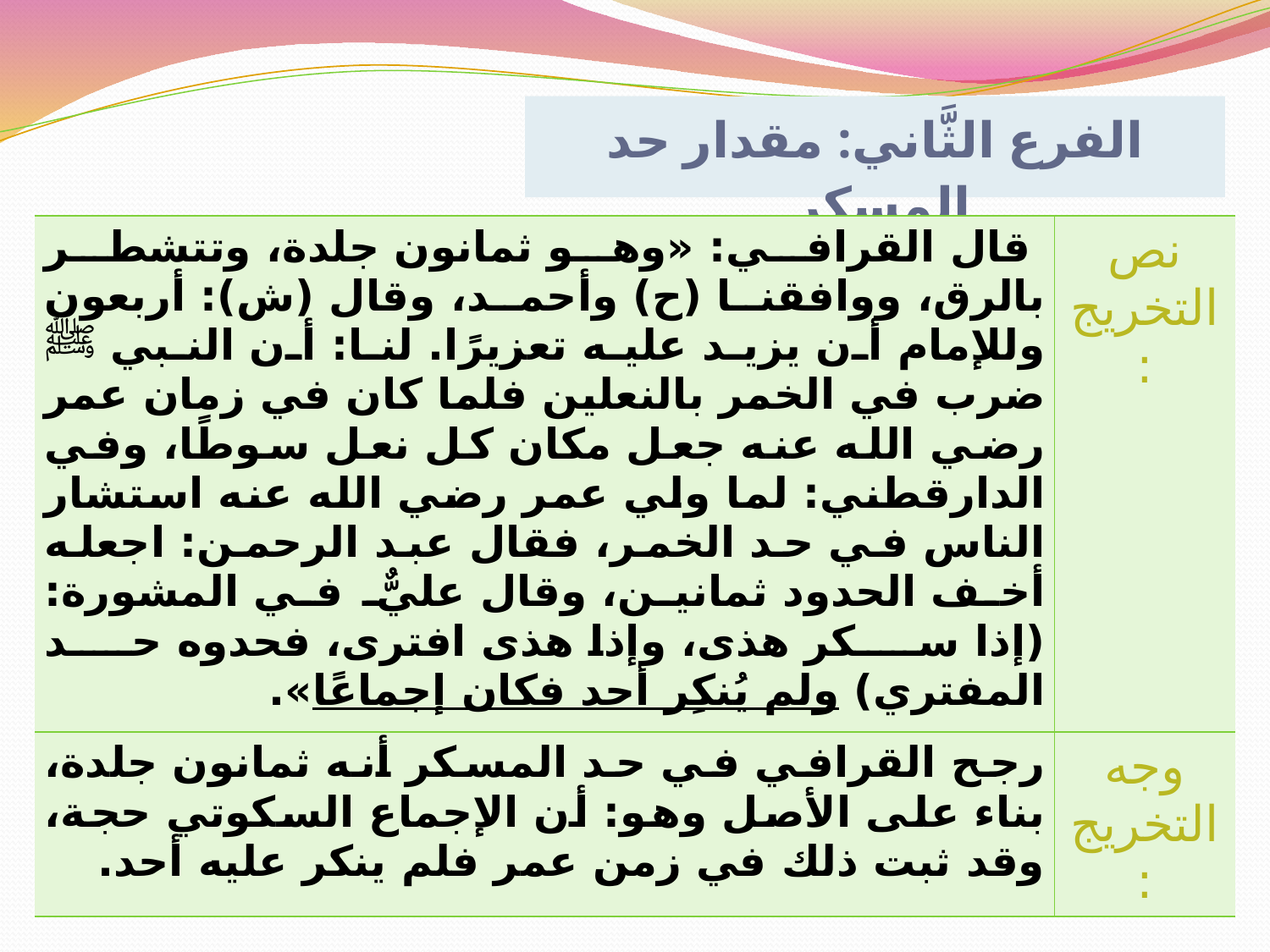

الفرع الثَّاني: مقدار حد المسكر.
| قال القرافي: «وهو ثمانون جلدة، وتتشطر بالرق، ووافقنا (ح) وأحمد، وقال (ش): أربعون وللإمام أن يزيد عليه تعزيرًا. لنا: أن النبي ﷺ ضرب في الخمر بالنعلين فلما كان في زمان عمر رضي الله عنه جعل مكان كل نعل سوطًا، وفي الدارقطني: لما ولي عمر رضي الله عنه استشار الناس في حد الخمر، فقال عبد الرحمن: اجعله أخف الحدود ثمانين، وقال عليٌّ في المشورة: (إذا سكر هذى، وإذا هذى افترى، فحدوه حد المفتري) ولم يُنكِر أحد فكان إجماعًا». | نص التخريج: |
| --- | --- |
| رجح القرافي في حد المسكر أنه ثمانون جلدة، بناء على الأصل وهو: أن الإجماع السكوتي حجة، وقد ثبت ذلك في زمن عمر فلم ينكر عليه أحد. | وجه التخريج: |